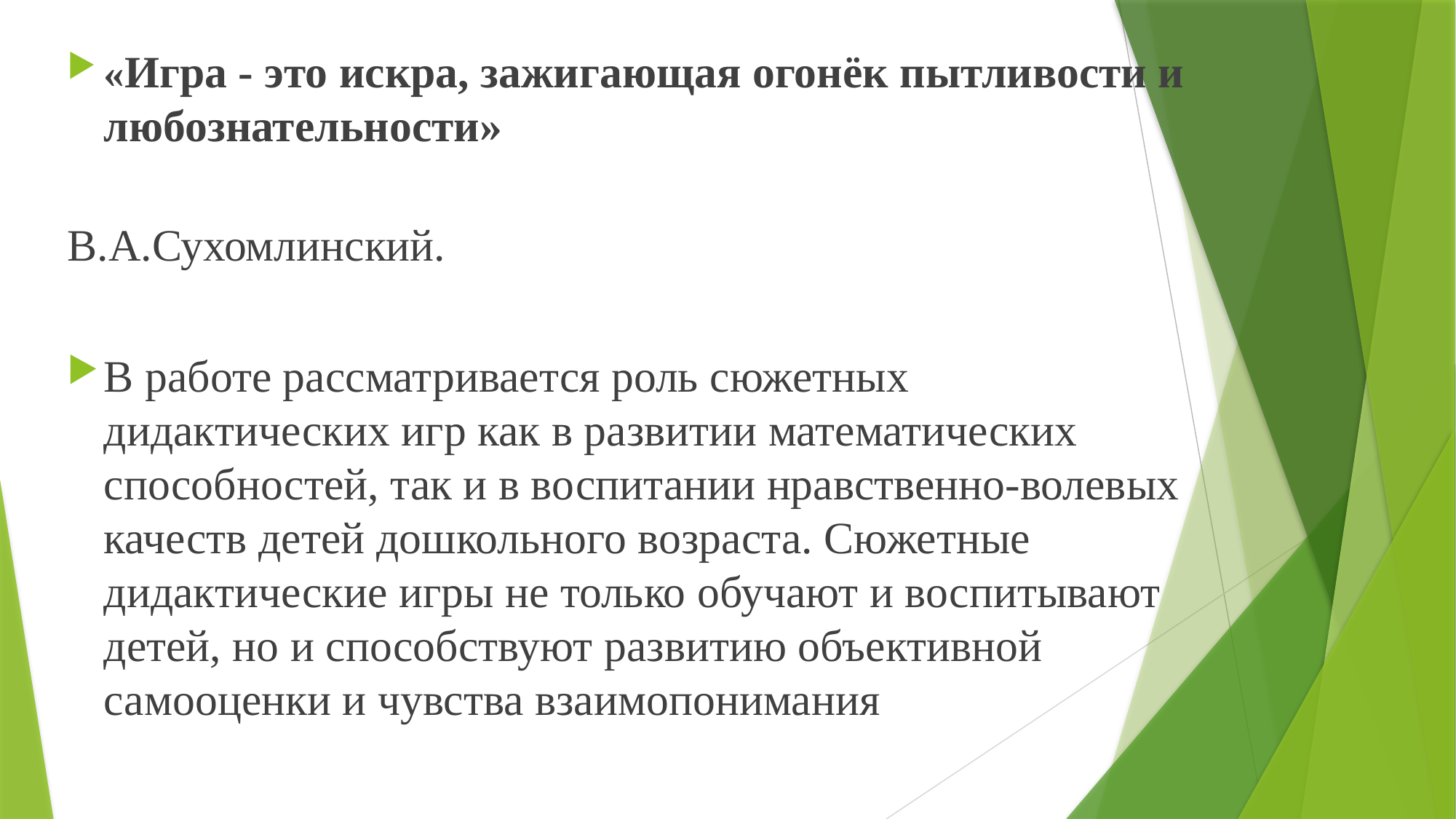

«Игра - это искра, зажигающая огонёк пытливости и любознательности»
                                                                                     В.А.Сухомлинский.

В работе рассматривается роль сюжетных дидактических игр как в развитии математических способностей, так и в воспитании нравственно-волевых качеств детей дошкольного возраста. Сюжетные дидактические игры не только обучают и воспитывают детей, но и способствуют развитию объективной самооценки и чувства взаимопонимания